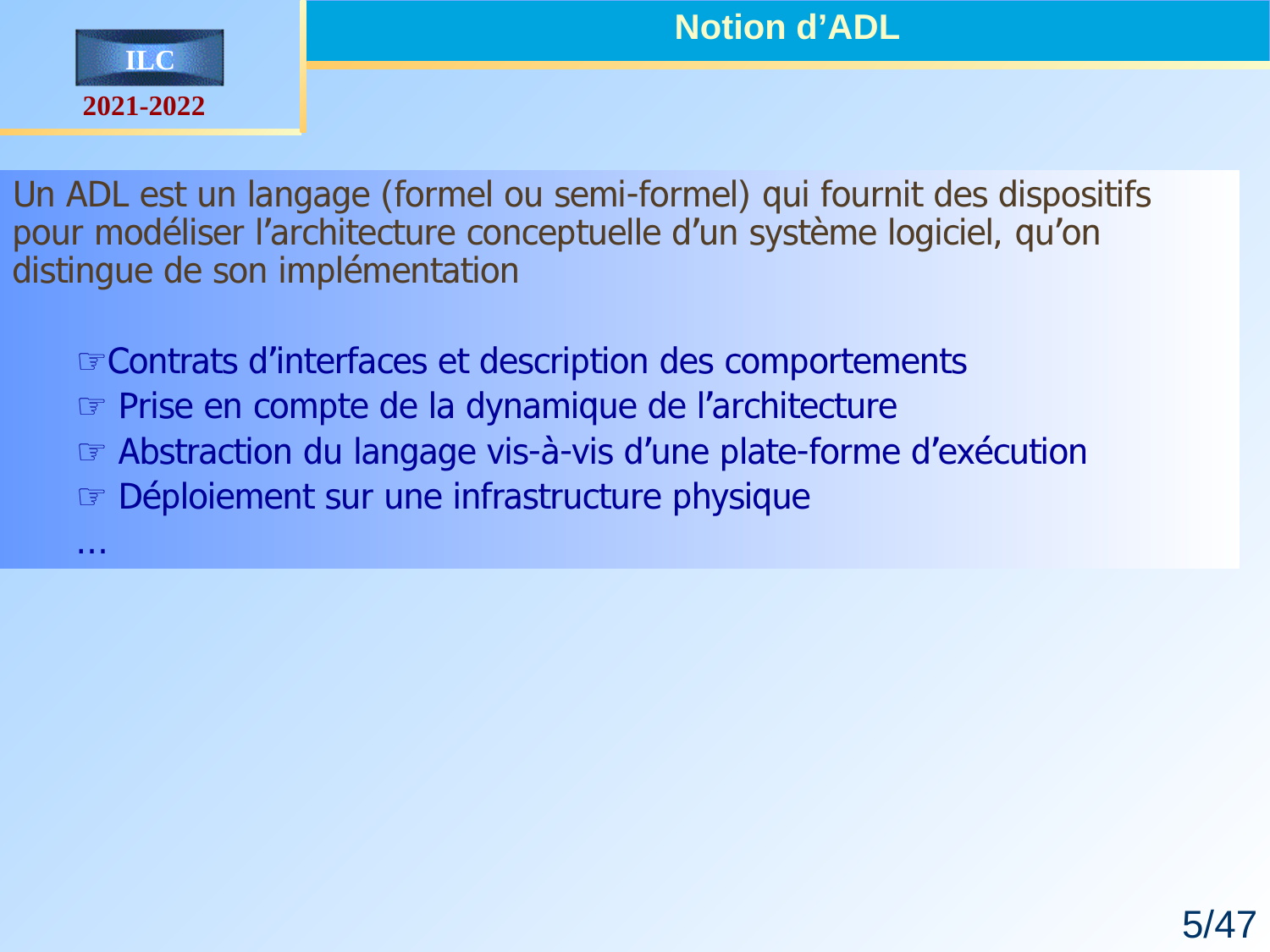

Notion d’ADL
Un ADL est un langage (formel ou semi-formel) qui fournit des dispositifs pour modéliser l’architecture conceptuelle d’un système logiciel, qu’on distingue de son implémentation

☞Contrats d’interfaces et description des comportements
☞ Prise en compte de la dynamique de l’architecture
☞ Abstraction du langage vis-à-vis d’une plate-forme d’exécution
☞ Déploiement sur une infrastructure physique
...